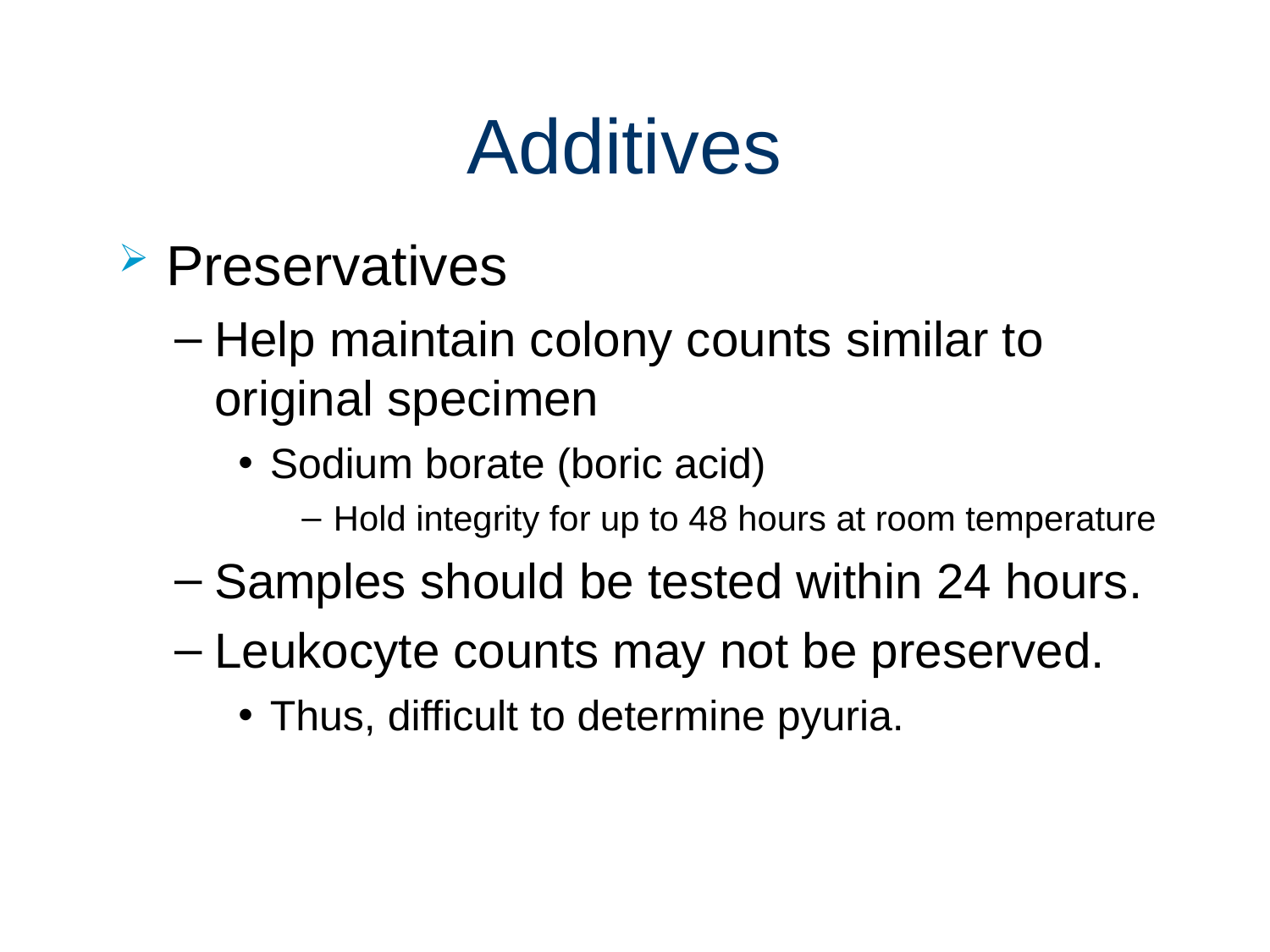

# Additives
Preservatives
Help maintain colony counts similar to original specimen
Sodium borate (boric acid)
Hold integrity for up to 48 hours at room temperature
Samples should be tested within 24 hours.
Leukocyte counts may not be preserved.
Thus, difficult to determine pyuria.